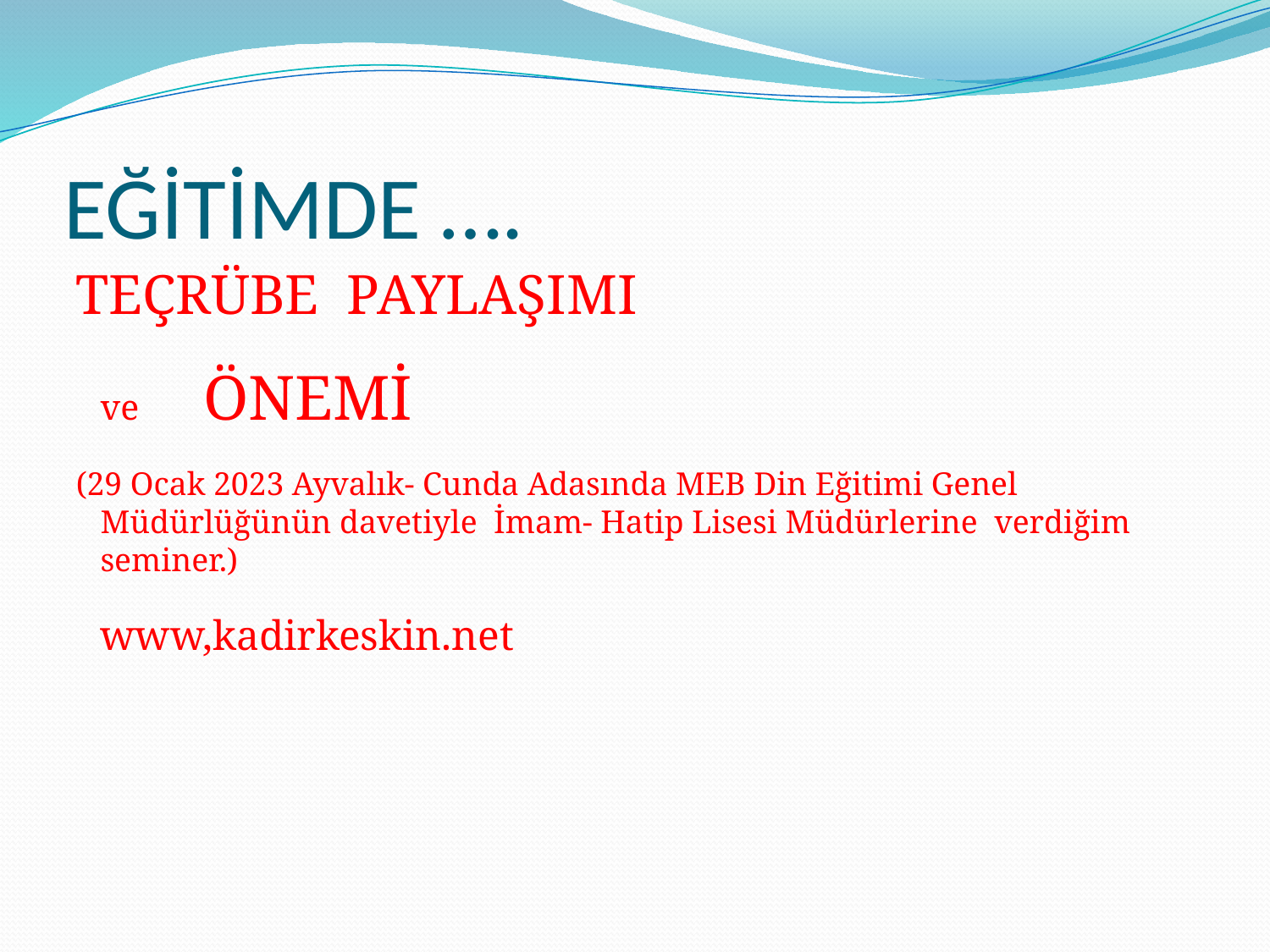

# EĞİTİMDE ….

TEÇRÜBE  PAYLAŞIMI

				ve              ÖNEMİ

(29 Ocak 2023 Ayvalık- Cunda Adasında MEB Din Eğitimi Genel Müdürlüğünün davetiyle  İmam- Hatip Lisesi Müdürlerine  verdiğim seminer.)
	www,kadirkeskin.net